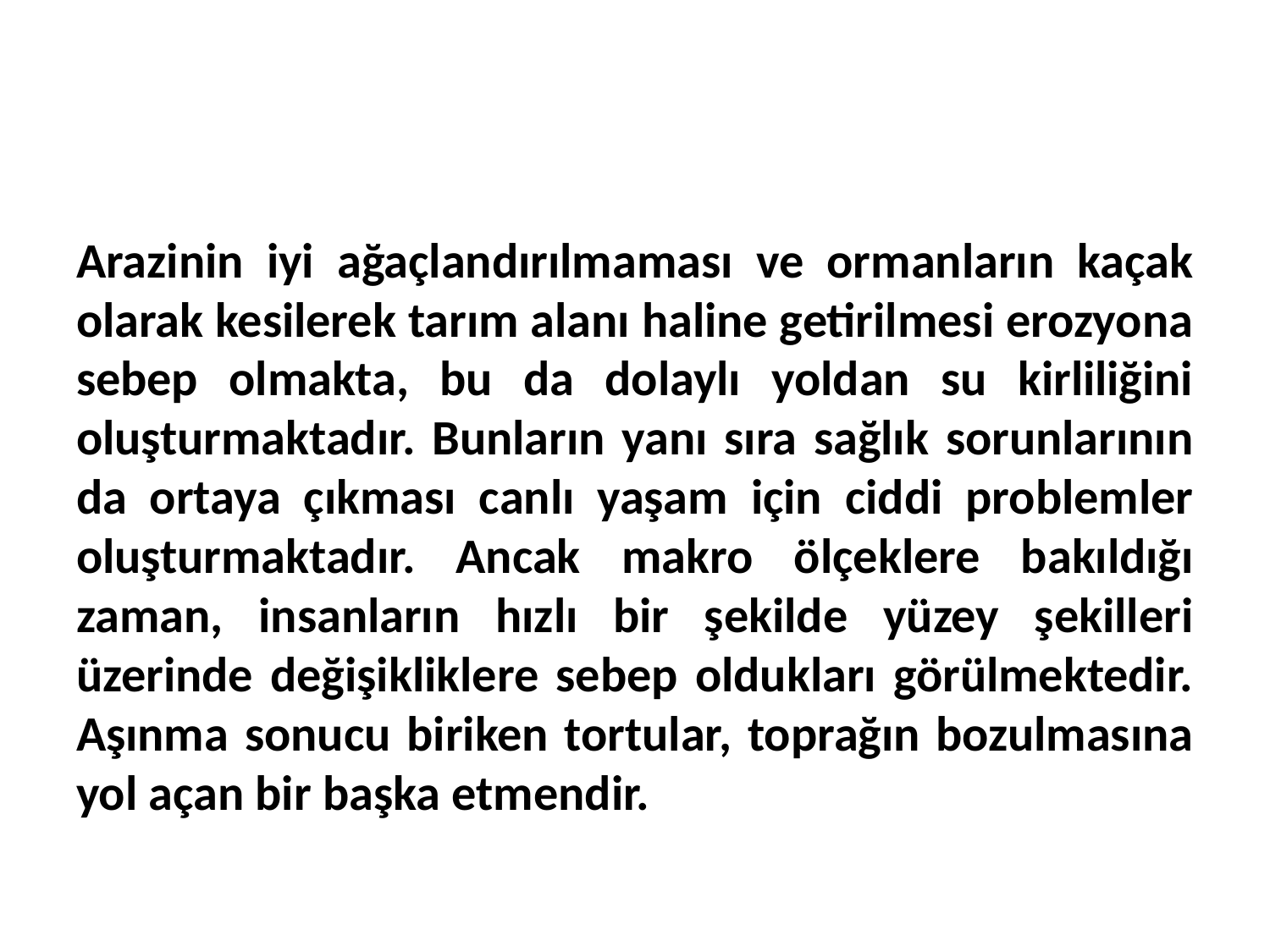

#
Arazinin iyi ağaçlandırılmaması ve ormanların kaçak olarak kesilerek tarım alanı haline getirilmesi erozyona sebep olmakta, bu da dolaylı yoldan su kirliliğini oluşturmaktadır. Bunların yanı sıra sağlık sorunlarının da ortaya çıkması canlı yaşam için ciddi problemler oluşturmaktadır. Ancak makro ölçeklere bakıldığı zaman, insanların hızlı bir şekilde yüzey şekilleri üzerinde değişikliklere sebep oldukları görülmektedir. Aşınma sonucu biriken tortular, toprağın bozulmasına yol açan bir başka etmendir.